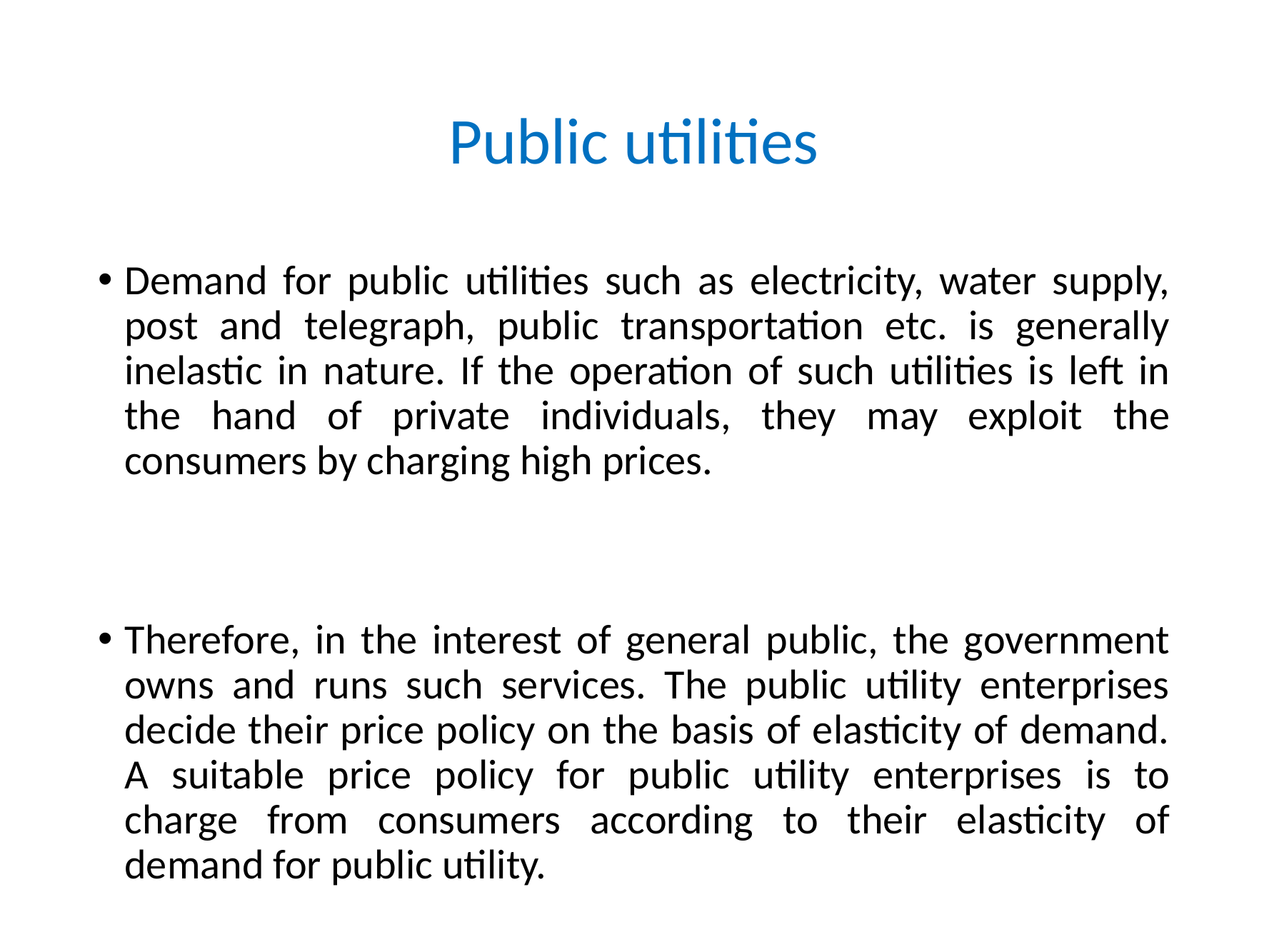

# Public utilities
Demand for public utilities such as electricity, water supply, post and telegraph, public transportation etc. is generally inelastic in nature. If the operation of such utilities is left in the hand of private individuals, they may exploit the consumers by charging high prices.

Therefore, in the interest of general public, the government owns and runs such services. The public utility enterprises decide their price policy on the basis of elasticity of demand. A suitable price policy for public utility enterprises is to charge from consumers according to their elasticity of demand for public utility.